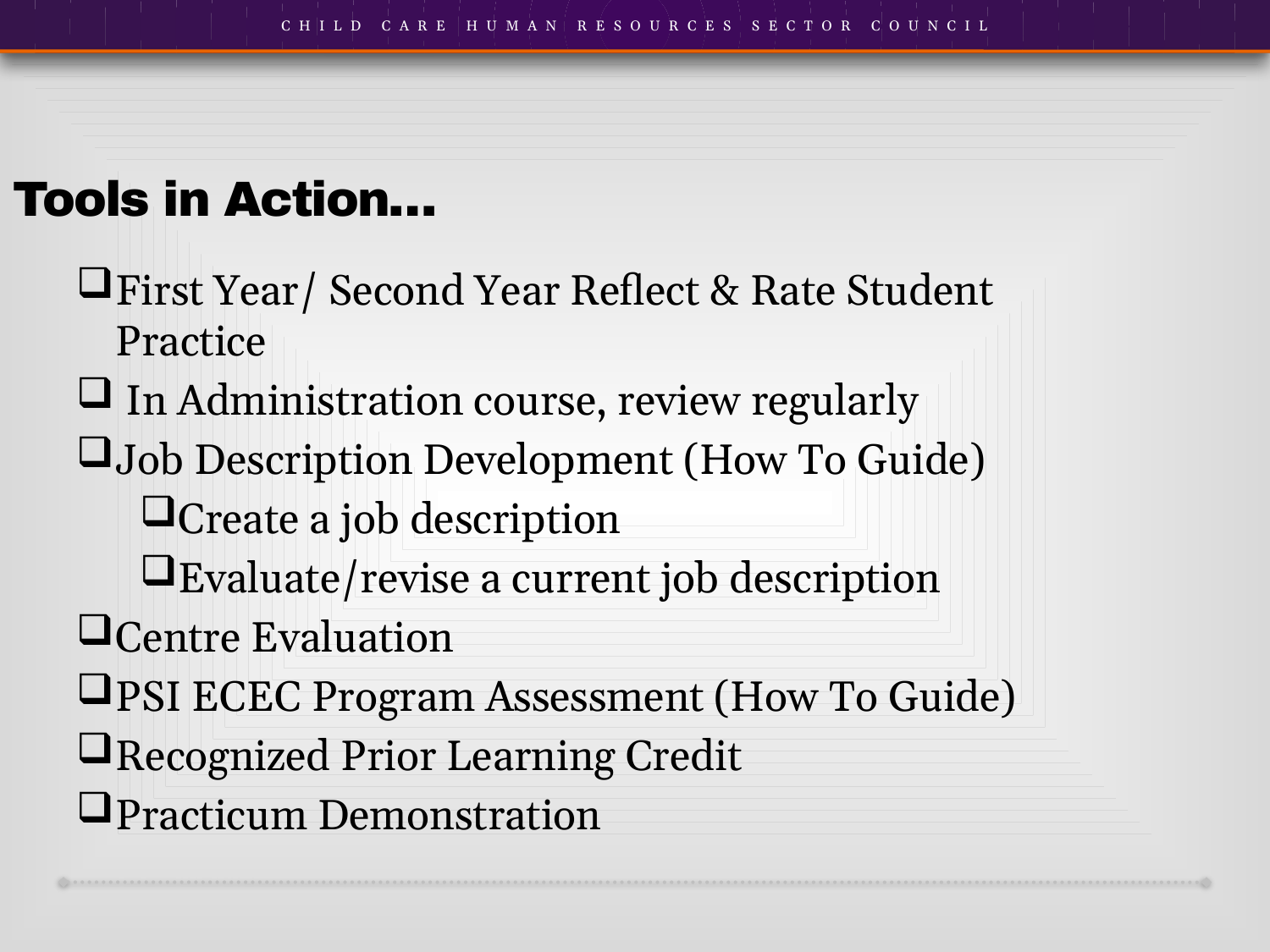

Tools in Action…
First Year/ Second Year Reflect & Rate Student Practice
 In Administration course, review regularly
Job Description Development (How To Guide)
Create a job description
Evaluate/revise a current job description
Centre Evaluation
PSI ECEC Program Assessment (How To Guide)
Recognized Prior Learning Credit
Practicum Demonstration